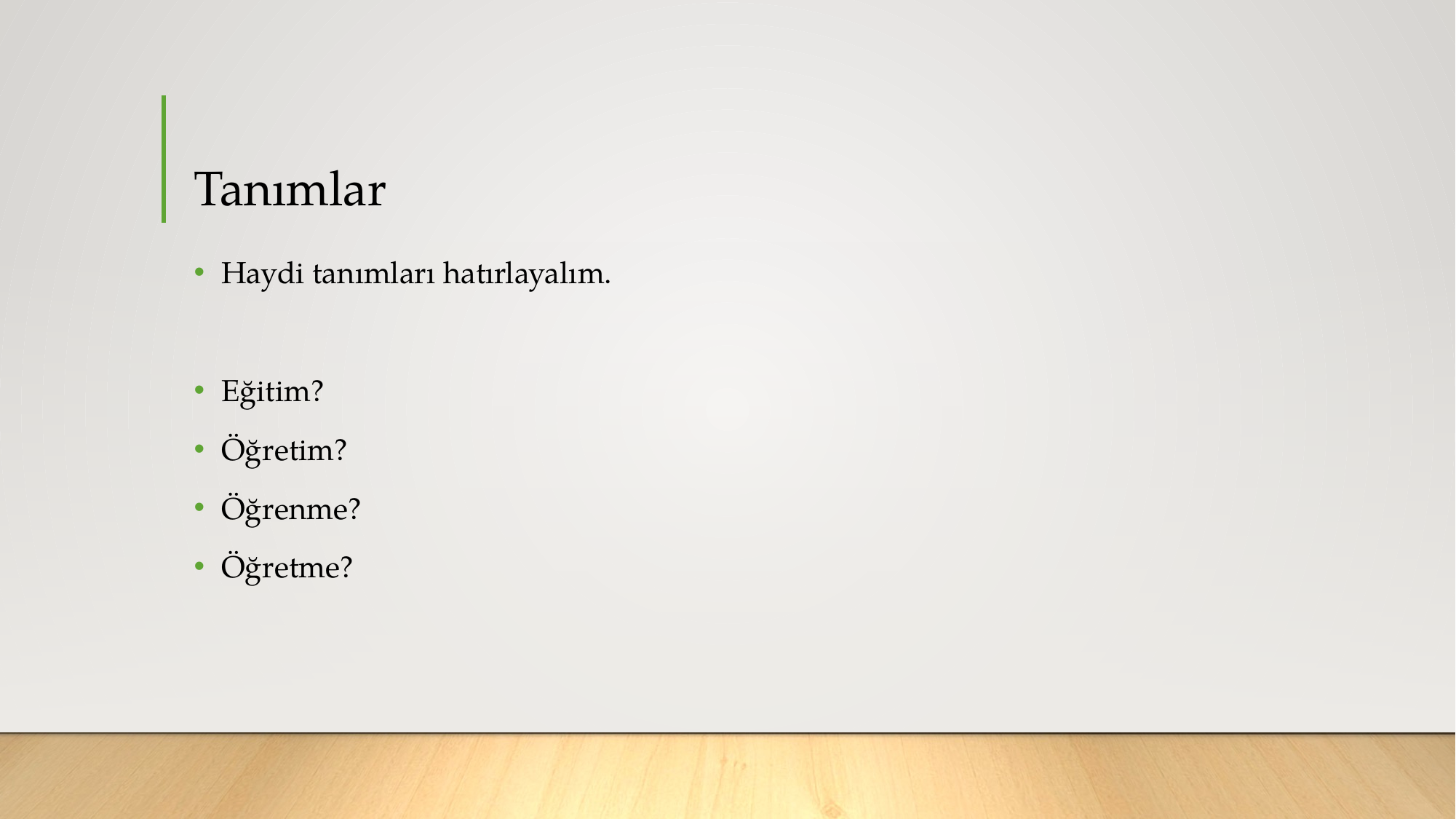

# Tanımlar
Haydi tanımları hatırlayalım.

Eğitim?
Öğretim?
Öğrenme?
Öğretme?